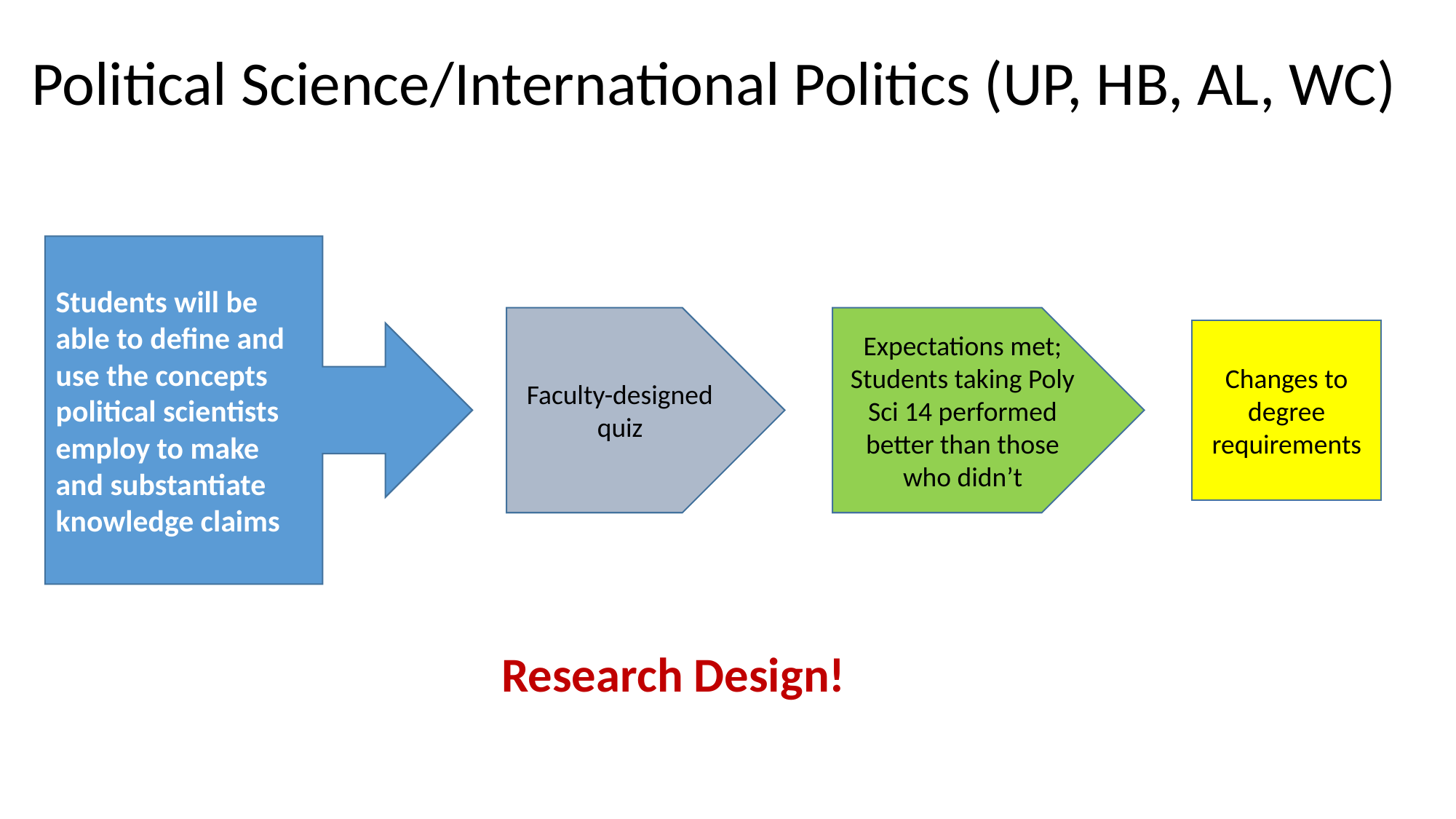

# Political Science/International Politics (UP, HB, AL, WC)
Students will be able to define and use the concepts political scientists employ to make and substantiate knowledge claims
Faculty-designed quiz
Expectations met; Students taking Poly Sci 14 performed better than those who didn’t
Changes to degree requirements
Research Design!